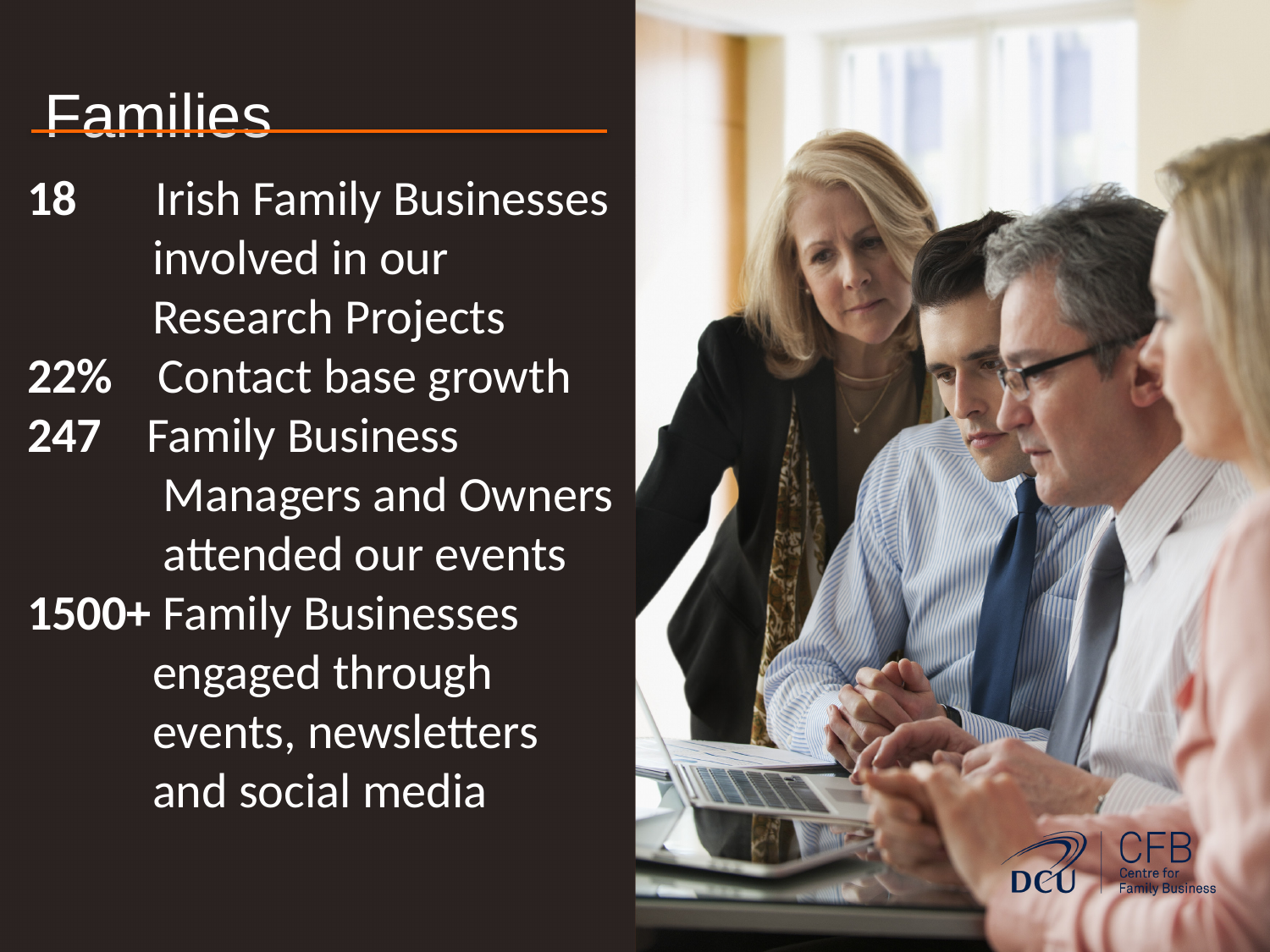

Families
18       Irish Family Businesses involved in our Research Projects
22%    Contact base growth
247    Family Business Managers and Owners attended our events
1500+ Family Businesses   engaged through events, newsletters and social media